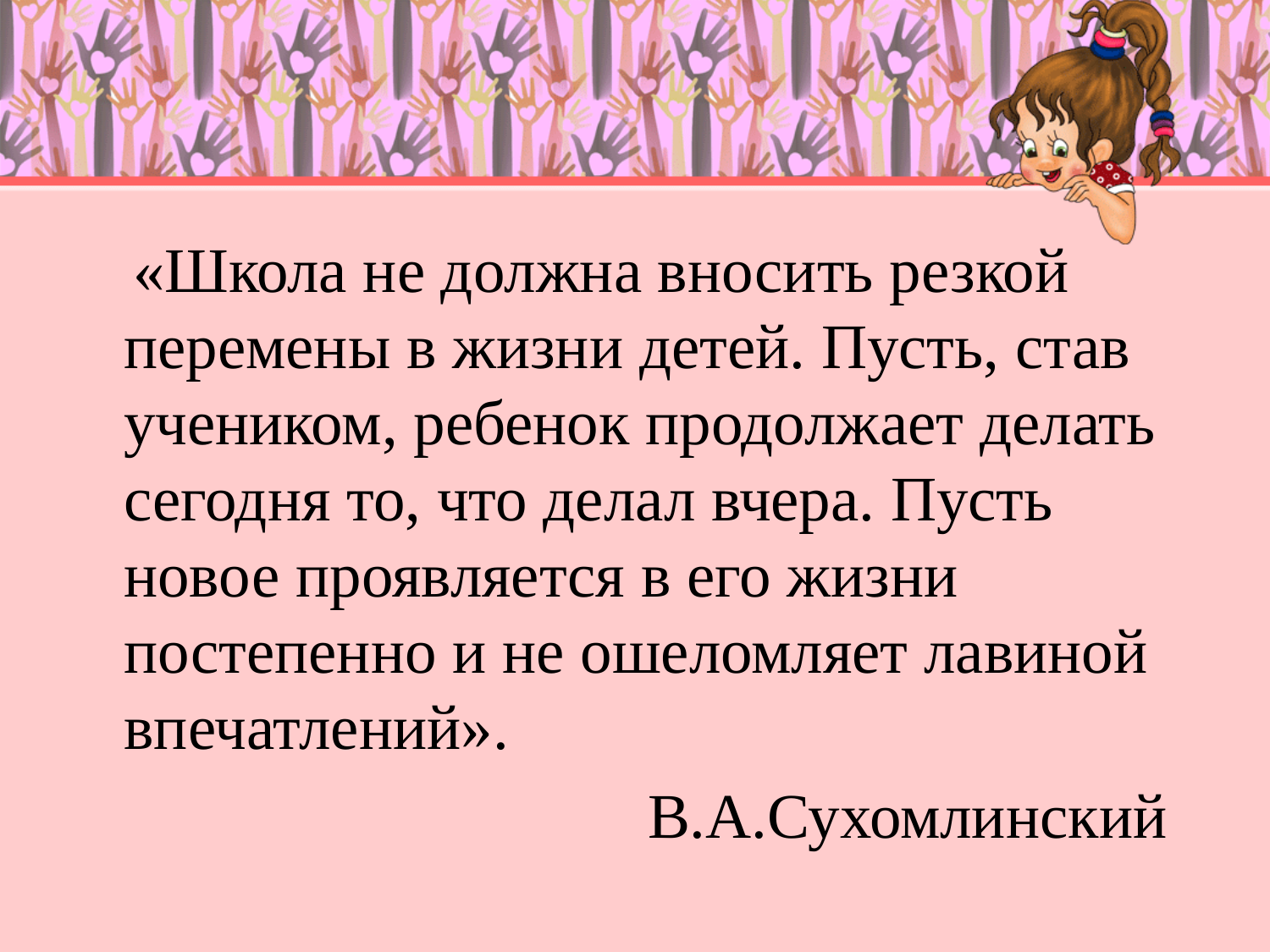

#
    «Школа не должна вносить резкой перемены в жизни детей. Пусть, став учеником, ребенок продолжает делать сегодня то, что делал вчера. Пусть новое проявляется в его жизни постепенно и не ошеломляет лавиной впечатлений».
                                    В.А.Сухомлинский